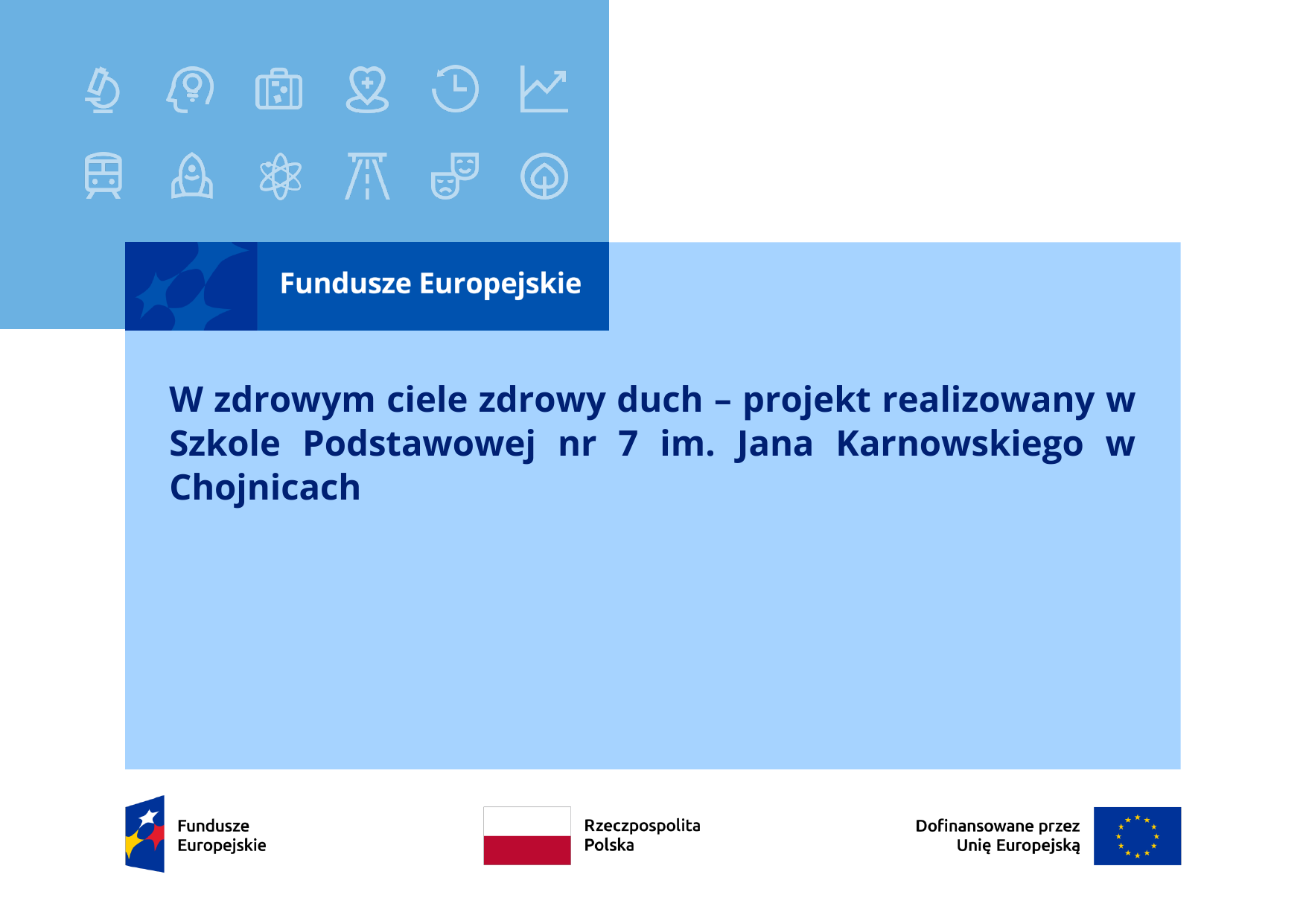

# W zdrowym ciele zdrowy duch – projekt realizowany w Szkole Podstawowej nr 7 im. Jana Karnowskiego w Chojnicach